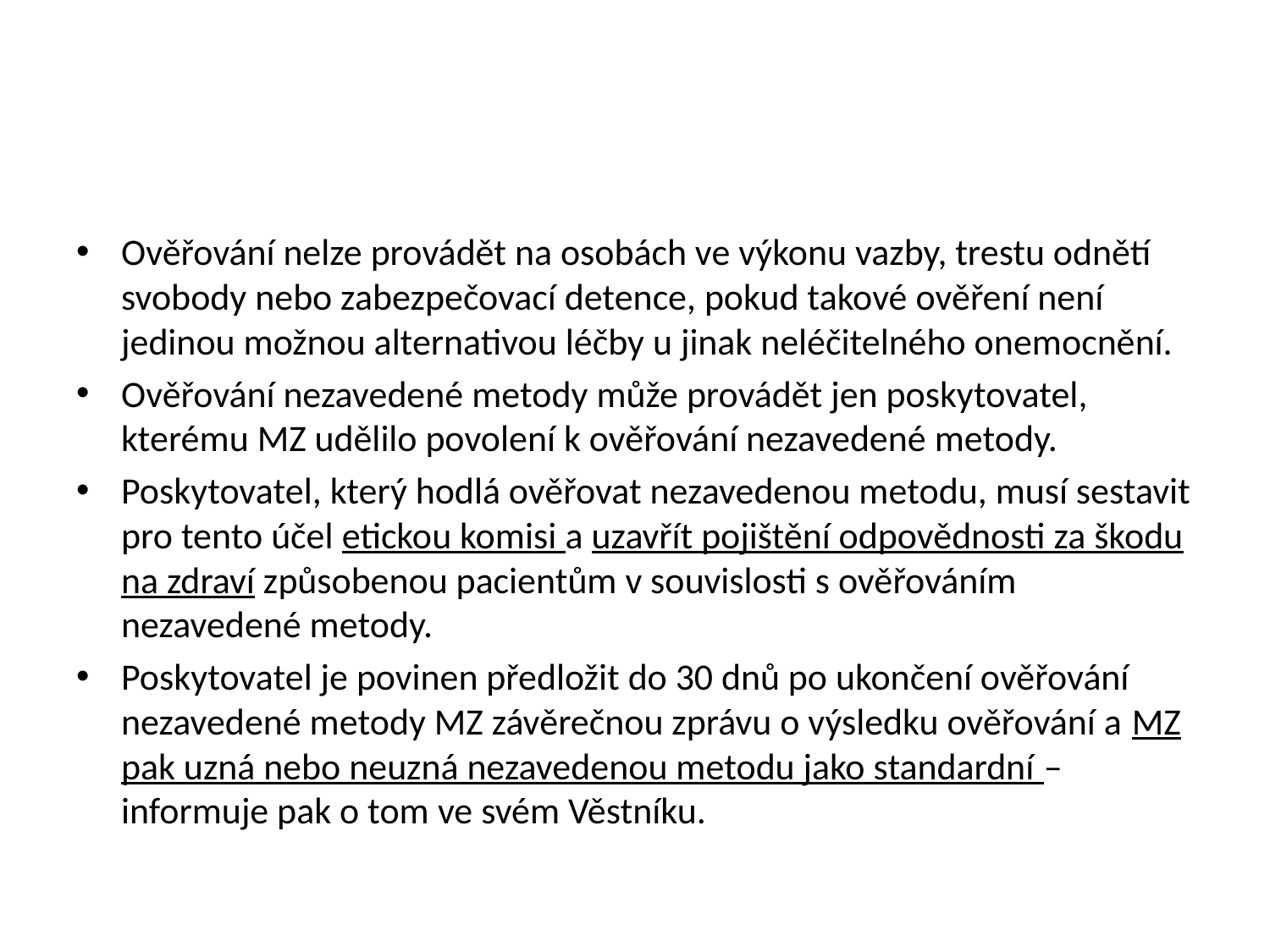

#
Ověřování nelze provádět na osobách ve výkonu vazby, trestu odnětí svobody nebo zabezpečovací detence, pokud takové ověření není jedinou možnou alternativou léčby u jinak neléčitelného onemocnění.
Ověřování nezavedené metody může provádět jen poskytovatel, kterému MZ udělilo povolení k ověřování nezavedené metody.
Poskytovatel, který hodlá ověřovat nezavedenou metodu, musí sestavit pro tento účel etickou komisi a uzavřít pojištění odpovědnosti za škodu na zdraví způsobenou pacientům v souvislosti s ověřováním nezavedené metody.
Poskytovatel je povinen předložit do 30 dnů po ukončení ověřování nezavedené metody MZ závěrečnou zprávu o výsledku ověřování a MZ pak uzná nebo neuzná nezavedenou metodu jako standardní – informuje pak o tom ve svém Věstníku.